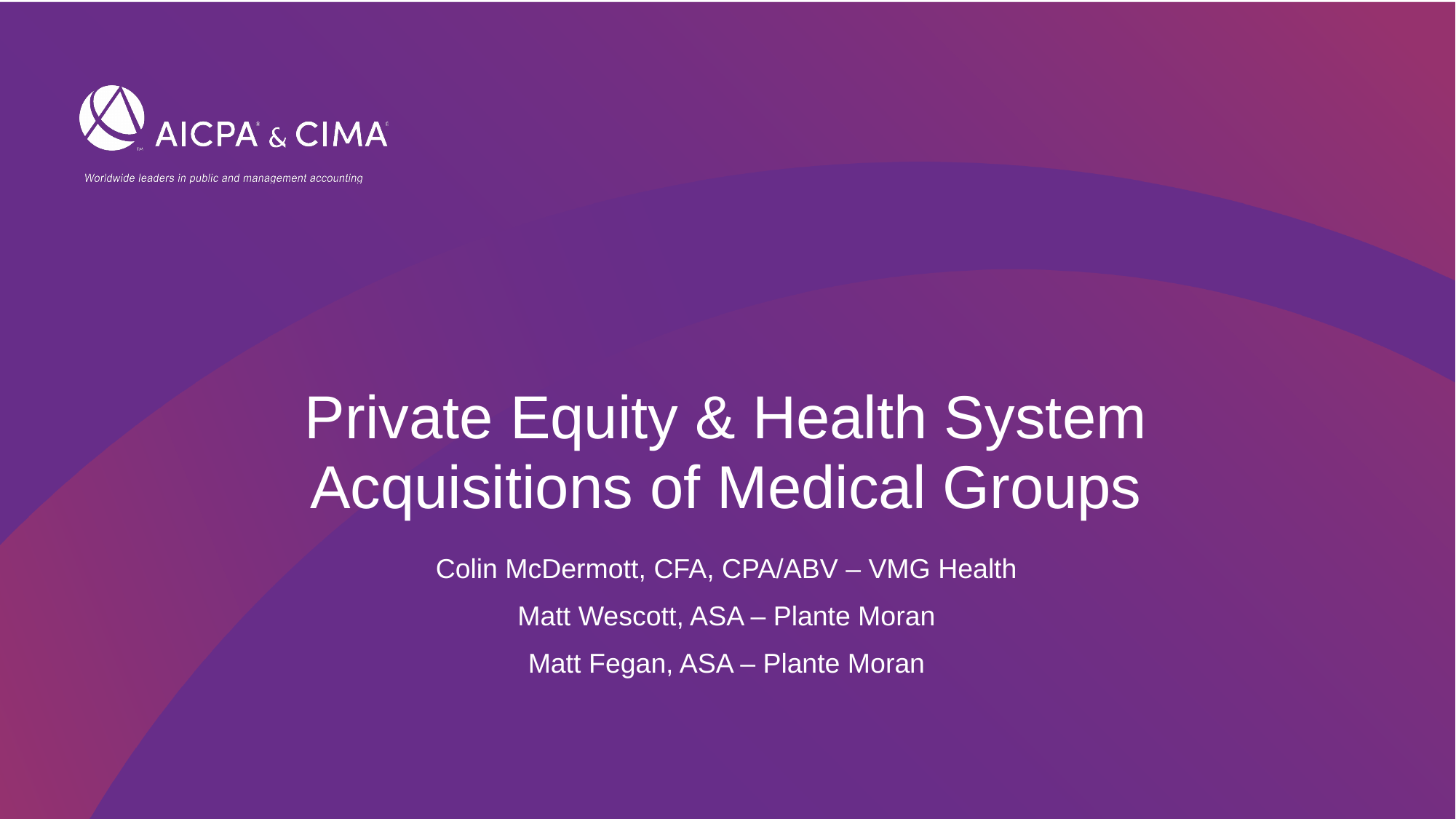

Private Equity & Health System Acquisitions of Medical Groups
Colin McDermott, CFA, CPA/ABV – VMG Health
Matt Wescott, ASA – Plante Moran
Matt Fegan, ASA – Plante Moran